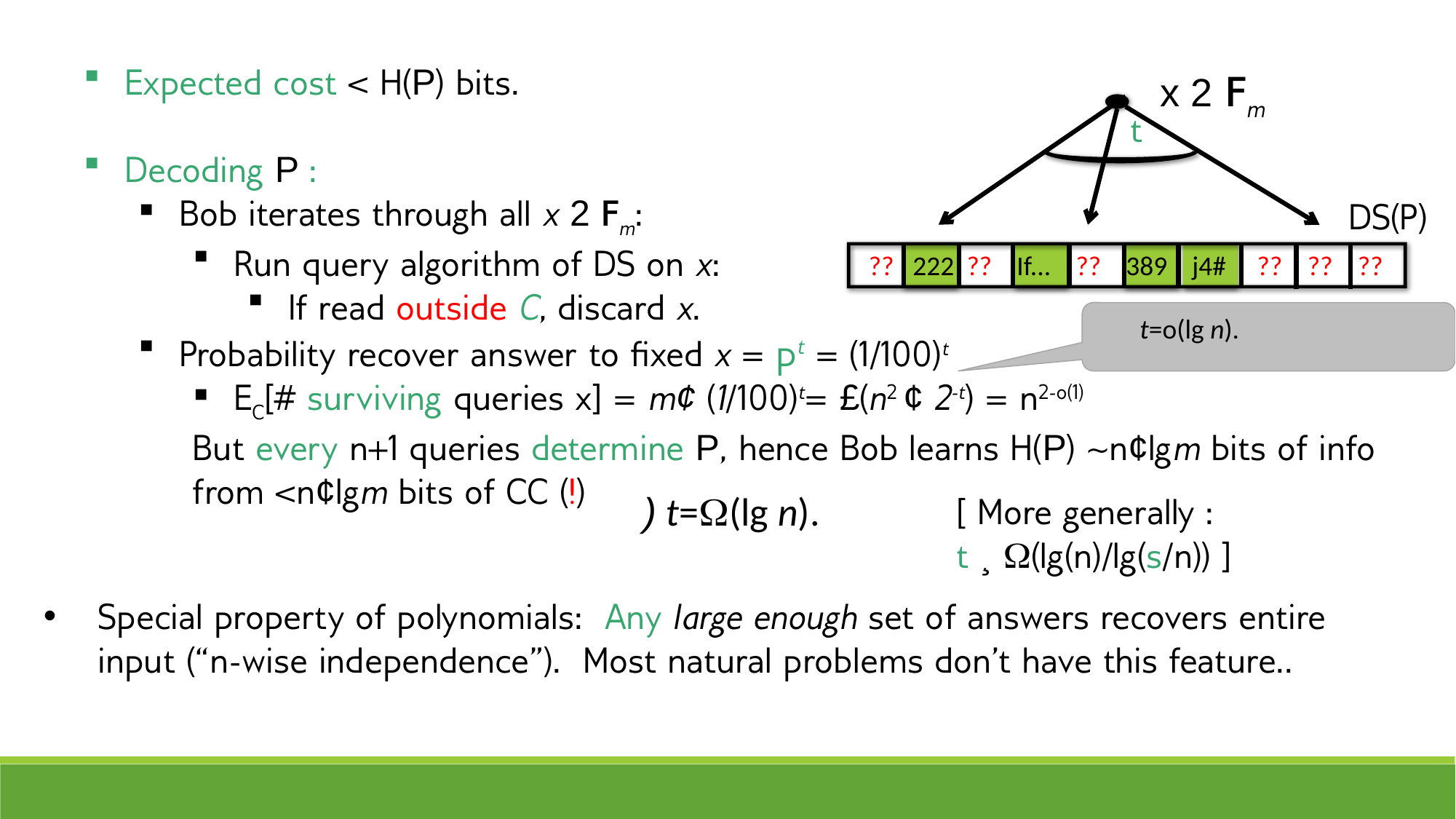

Expected cost < H(P) bits.

Decoding P :
Bob iterates through all x 2 Fm:
Run query algorithm of DS on x:
If read outside C, discard x.
Probability recover answer to fixed x = pt = (1/100)t
EC[# surviving queries x] = m¢ (1/100)t= £(n2 ¢ 2-t) = n2-o(1)
But every n+1 queries determine P, hence Bob learns H(P) ~n¢lgm bits of info
from <n¢lgm bits of CC (!)

x 2 Fm

t

                    DS(P)

??   222  ??    If...    ??    389    j4#     ??    ??    ??

       t=o(lg n).
) t=Ω(lg n).
[ More generally :
t ¸ Ω(lg(n)/lg(s/n)) ]
Special property of polynomials:  Any large enough set of answers recovers entire input (“n-wise independence”).  Most natural problems don’t have this feature..